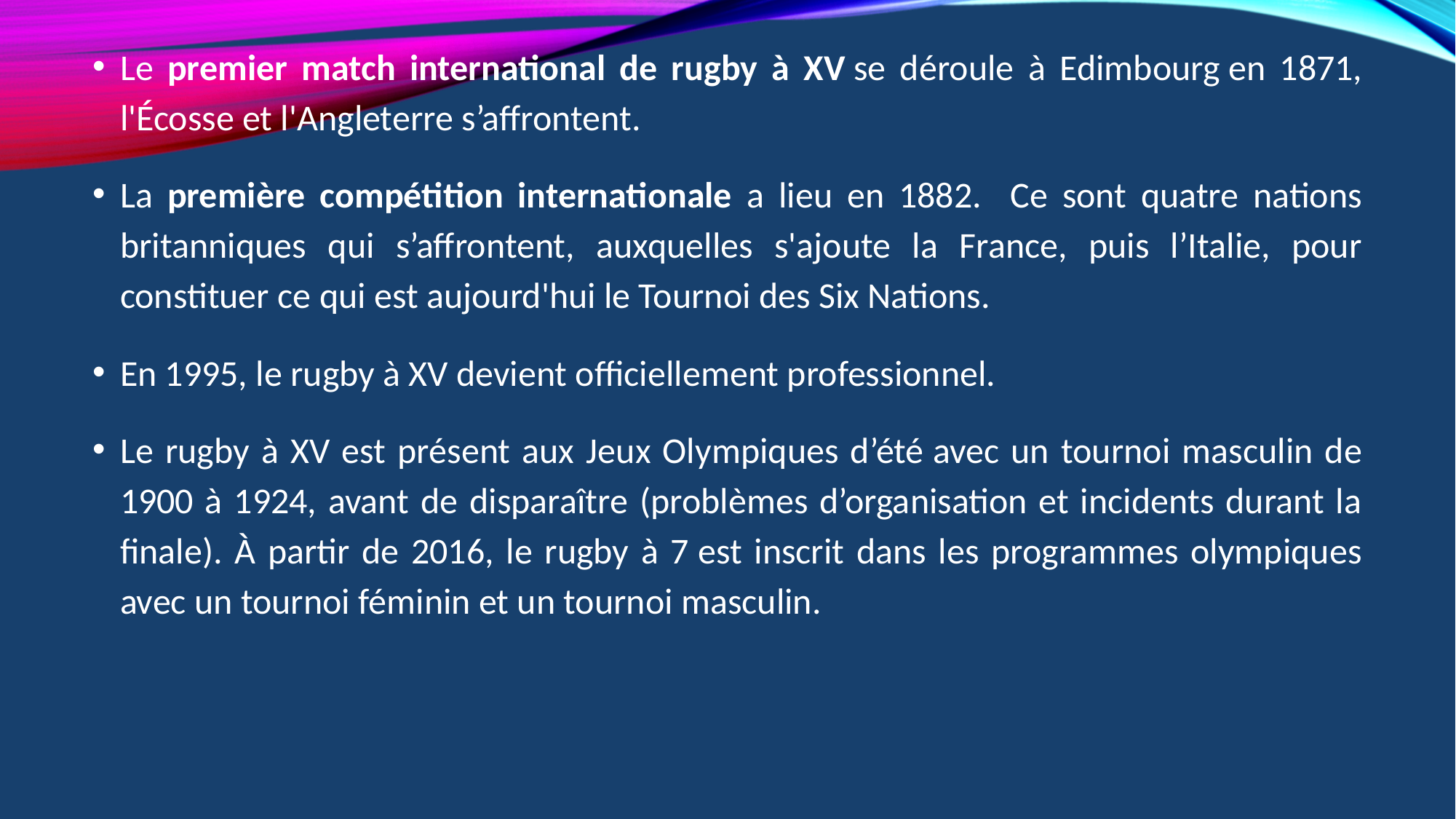

Le premier match international de rugby à XV se déroule à Edimbourg en 1871, l'Écosse et l'Angleterre s’affrontent.
La première compétition internationale a lieu en 1882.  Ce sont quatre nations britanniques qui s’affrontent, auxquelles s'ajoute la France, puis l’Italie, pour constituer ce qui est aujourd'hui le Tournoi des Six Nations.
En 1995, le rugby à XV devient officiellement professionnel.
Le rugby à XV est présent aux Jeux Olympiques d’été avec un tournoi masculin de 1900 à 1924, avant de disparaître (problèmes d’organisation et incidents durant la finale). À partir de 2016, le rugby à 7 est inscrit dans les programmes olympiques avec un tournoi féminin et un tournoi masculin.